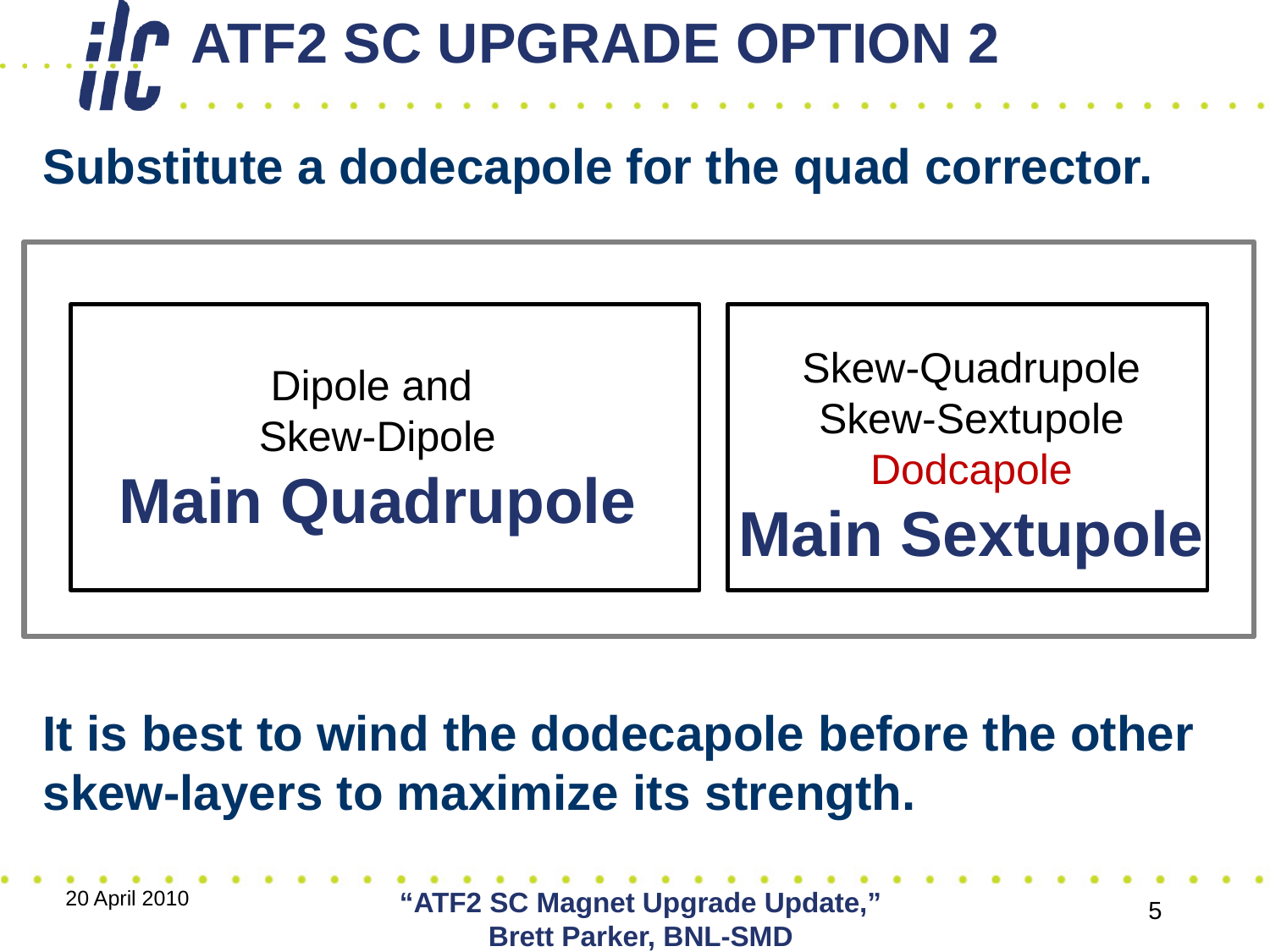

# ATF2 SC Upgrade Option 2
Substitute a dodecapole for the quad corrector.

Skew-Quadrupole
Skew-Sextupole
Dodcapole
Main Sextupole
Dipole and
Skew-Dipole
Main Quadrupole
It is best to wind the dodecapole before the other skew-layers to maximize its strength.
20 April 2010
“ATF2 SC Magnet Upgrade Update,” Brett Parker, BNL-SMD
5